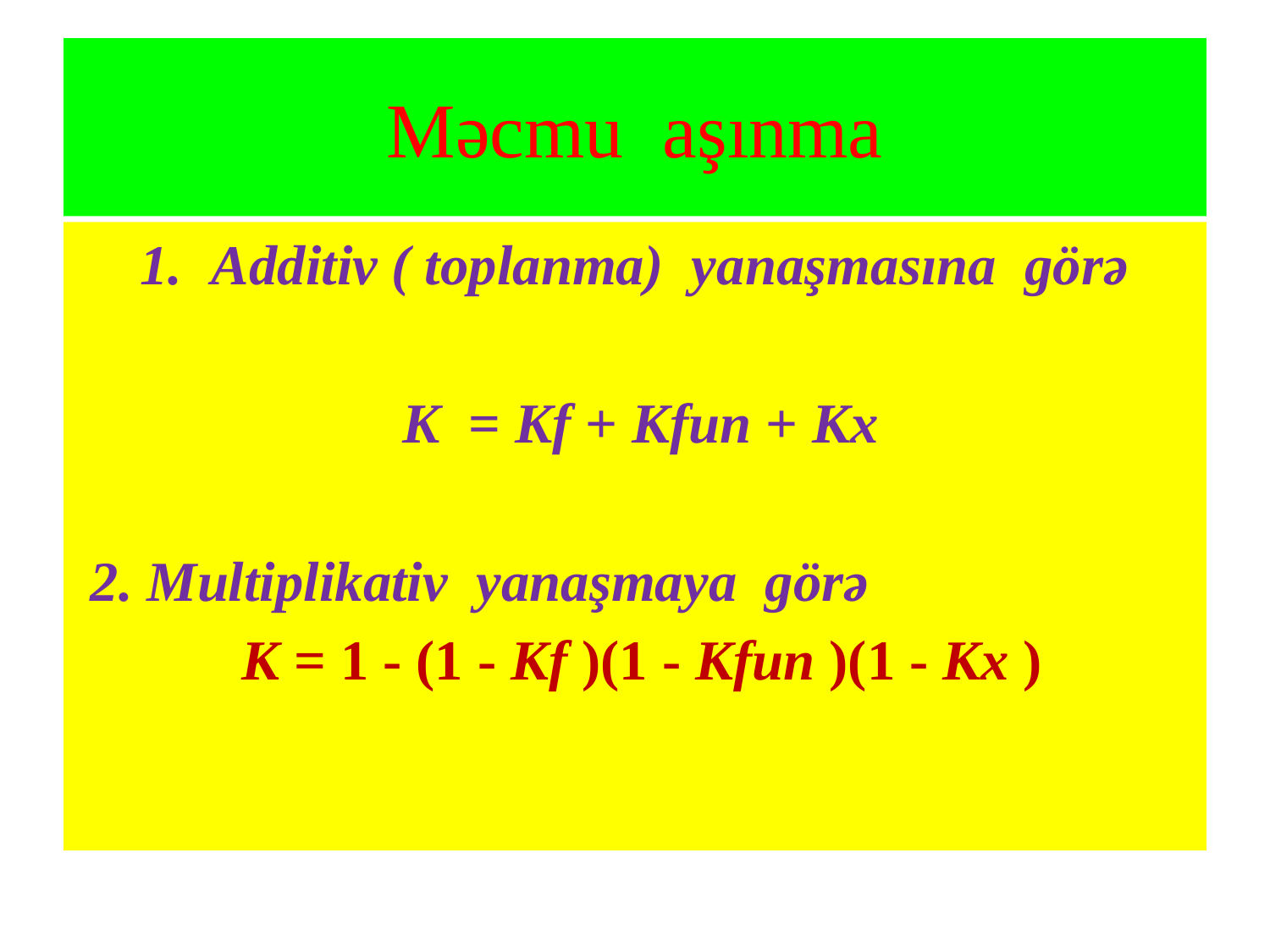

# Məcmu  aşınma
Additiv ( toplanma)  yanaşmasına  görə

                       K  = Kf + Кfun + Кx

 2. Multiplikativ  yanaşmaya  görə
 К = 1 - (1 - Кf )(1 - Кfun )(1 - Кx )